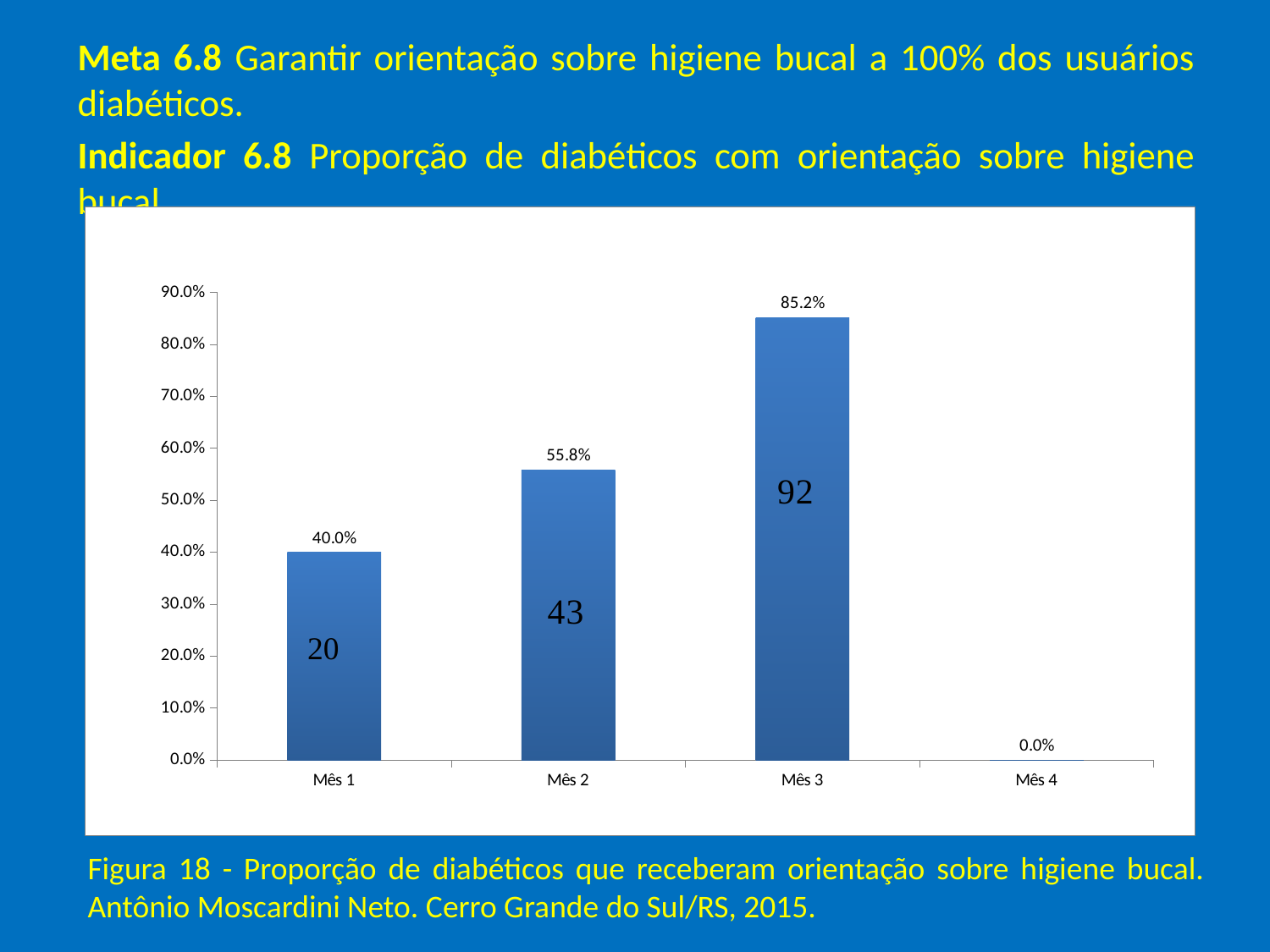

Meta 6.8 Garantir orientação sobre higiene bucal a 100% dos usuários diabéticos.
Indicador 6.8 Proporção de diabéticos com orientação sobre higiene bucal.

### Chart

| Category | Proporção de diabéticos que receberam orientação sobre higiene bucal |
|---|---|
| Mês 1 | 0.4 |
| Mês 2 | 0.5584415584415586 |
| Mês 3 | 0.8518518518518522 |
| Mês 4 | 0.0 |
# Figura 18 - Proporção de diabéticos que receberam orientação sobre higiene bucal. Antônio Moscardini Neto. Cerro Grande do Sul/RS, 2015.